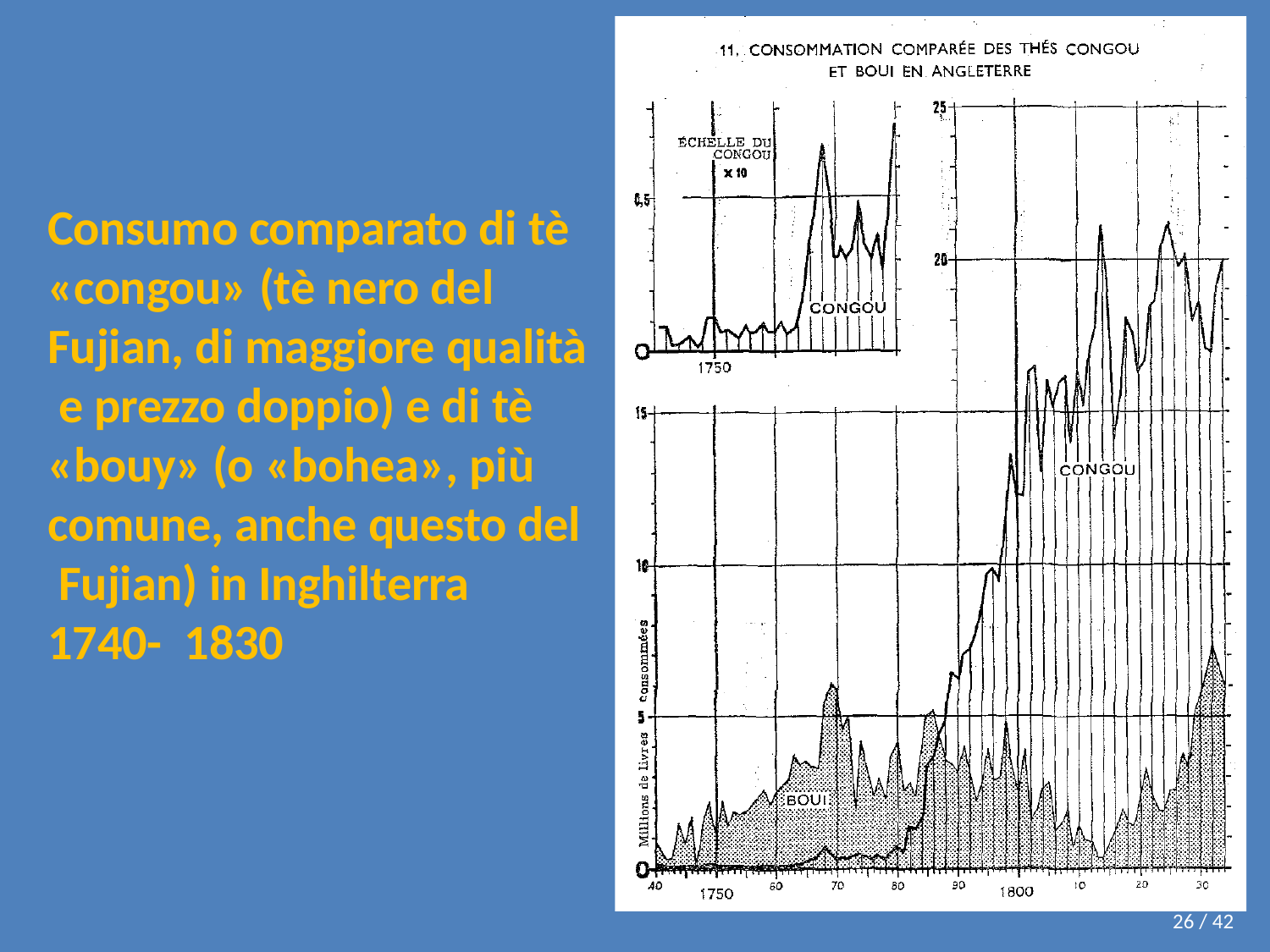

Consumo comparato di tè
«congou» (tè nero del  Fujian, di maggiore qualità  e prezzo doppio) e di tè
«bouy» (o «bohea», più  comune, anche questo del  Fujian) in Inghilterra 1740-  1830
26 / 42